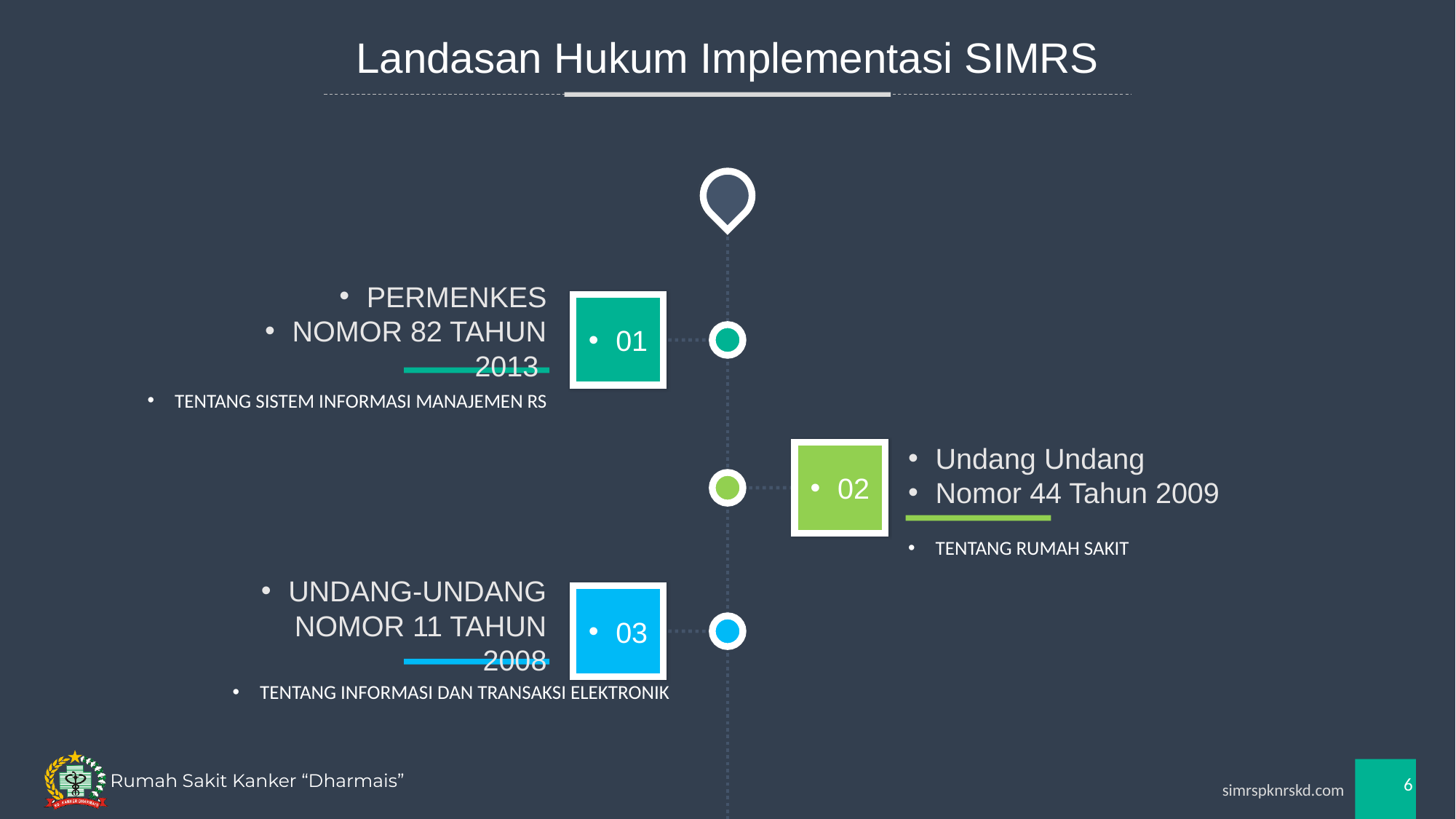

Landasan Hukum Implementasi SIMRS

PERMENKES
NOMOR 82 TAHUN 2013
01
TENTANG SISTEM INFORMASI MANAJEMEN RS
Undang Undang
Nomor 44 Tahun 2009
02
TENTANG RUMAH SAKIT
UNDANG-UNDANG NOMOR 11 TAHUN 2008
03
TENTANG INFORMASI DAN TRANSAKSI ELEKTRONIK
6